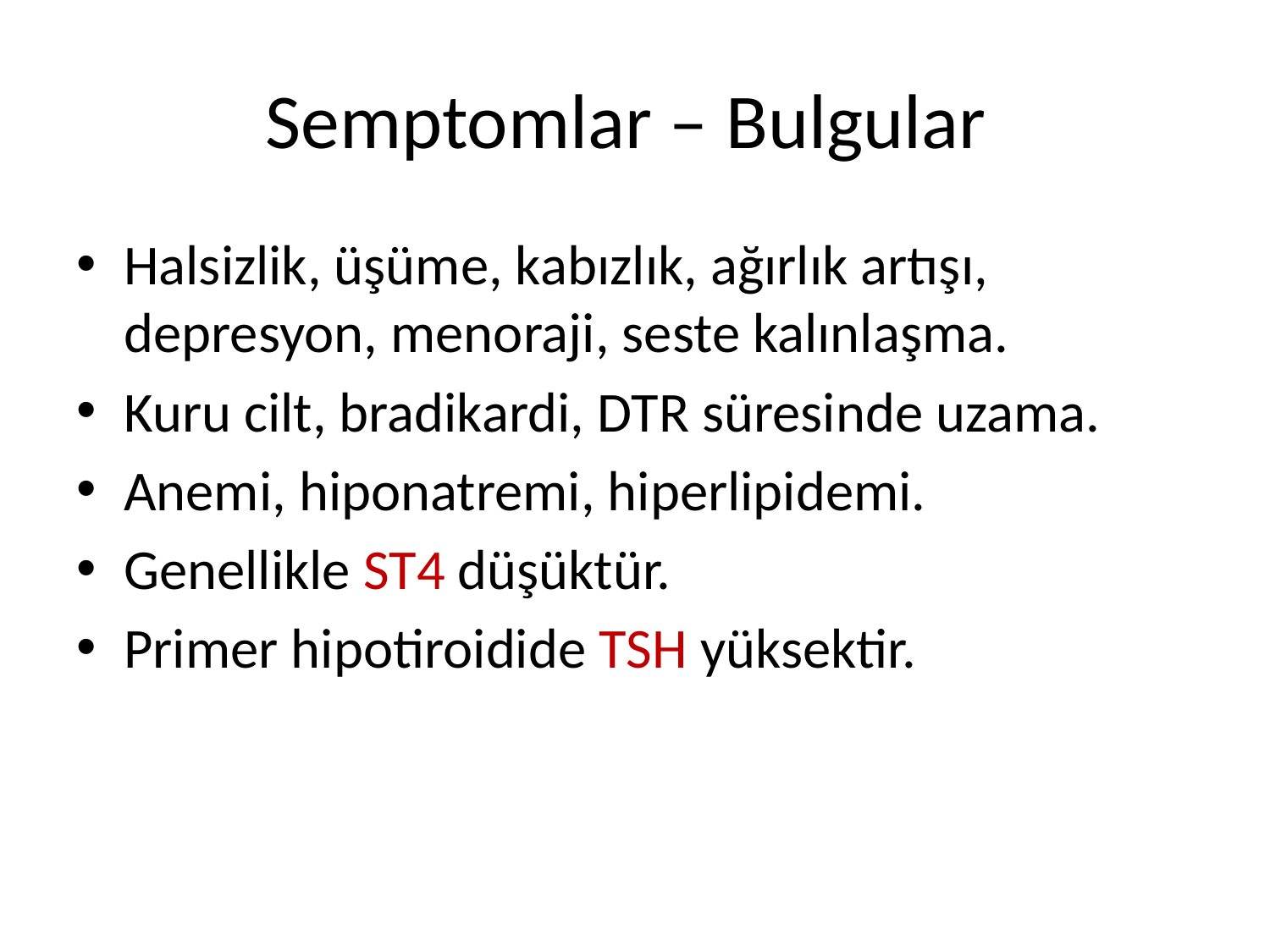

# Semptomlar – Bulgular
Halsizlik, üşüme, kabızlık, ağırlık artışı, depresyon, menoraji, seste kalınlaşma.
Kuru cilt, bradikardi, DTR süresinde uzama.
Anemi, hiponatremi, hiperlipidemi.
Genellikle ST4 düşüktür.
Primer hipotiroidide TSH yüksektir.